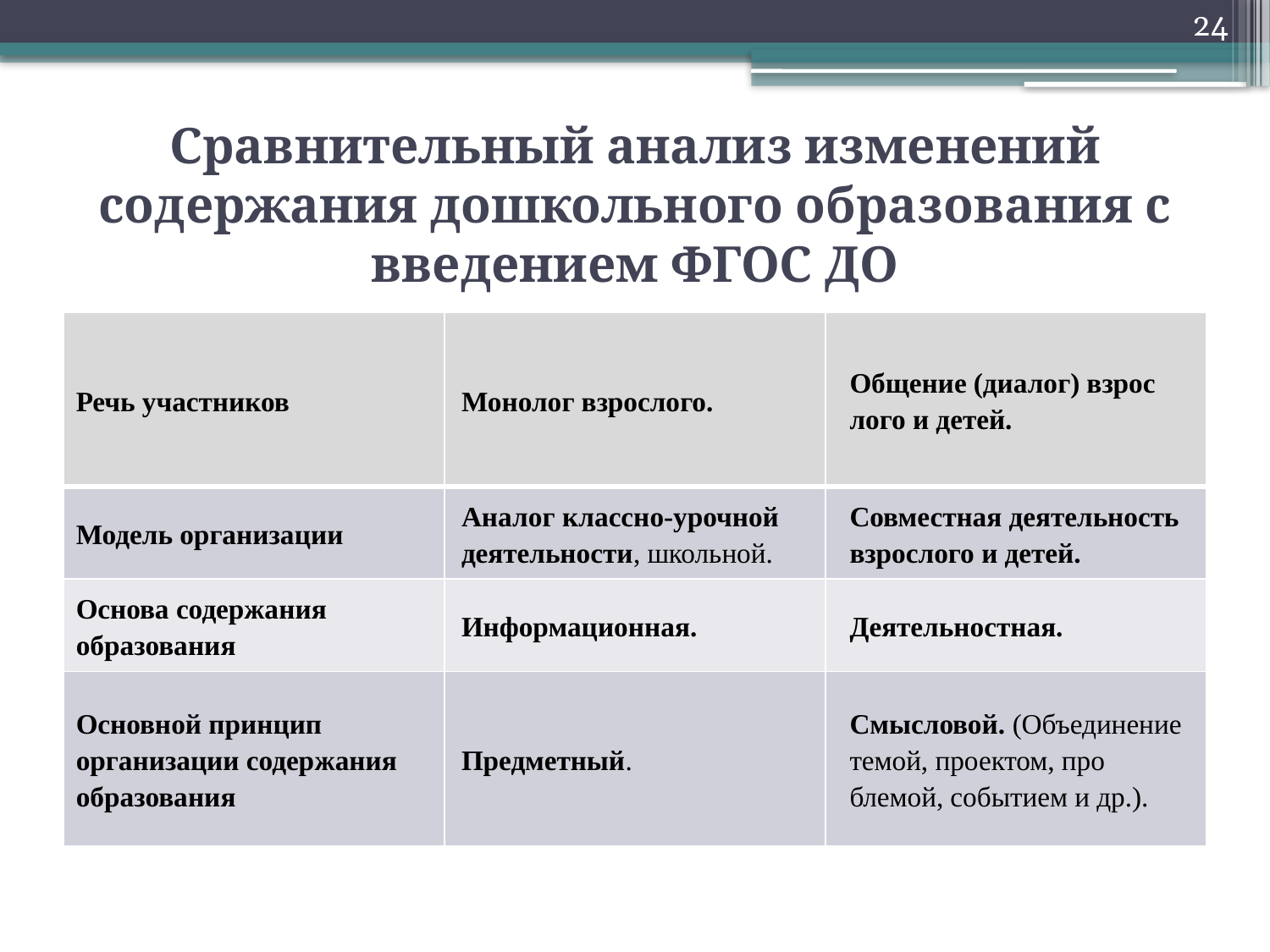

24
# Сравнительный анализ изменений содержания дошкольного образования с введением ФГОС ДО
| Речь участников | Монолог взрослого. | Общение (диалог) взрос­лого и детей. |
| --- | --- | --- |
| Модель организа­ции | Аналог классно-урочной деятельности, школьной. | Совместная деятельность взрослого и детей. |
| Основа содержа­ния образования | Информационная. | Деятельностная. |
| Основной принцип организации содер­жания образования | Предметный. | Смысловой. (Объединение темой, проектом, про­блемой, событием и др.). |